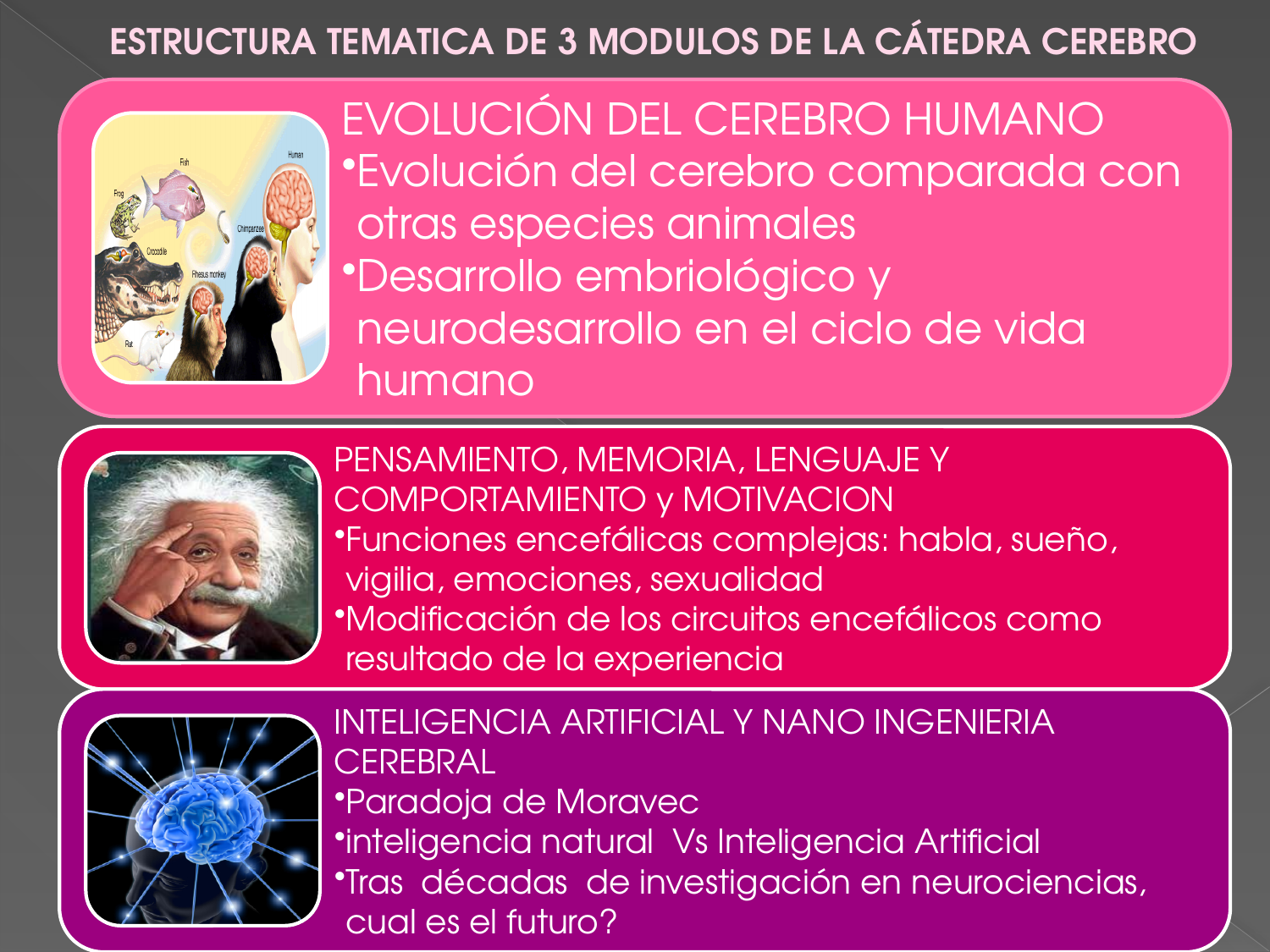

# ESTRUCTURA TEMATICA DE 3 MODULOS DE LA CÁTEDRA CEREBRO
EVOLUCIÓN DEL CEREBRO HUMANO
Evolución del cerebro comparada con otras especies animales
Desarrollo embriológico y neurodesarrollo en el ciclo de vida humano
PENSAMIENTO, MEMORIA, LENGUAJE Y COMPORTAMIENTO y MOTIVACION
Funciones encefálicas complejas: habla, sueño, vigilia, emociones, sexualidad
Modificación de los circuitos encefálicos como resultado de la experiencia
INTELIGENCIA ARTIFICIAL Y NANO INGENIERIA CEREBRAL
Paradoja de Moravec
inteligencia natural  Vs Inteligencia Artificial
Tras  décadas  de investigación en neurociencias, cual es el futuro?